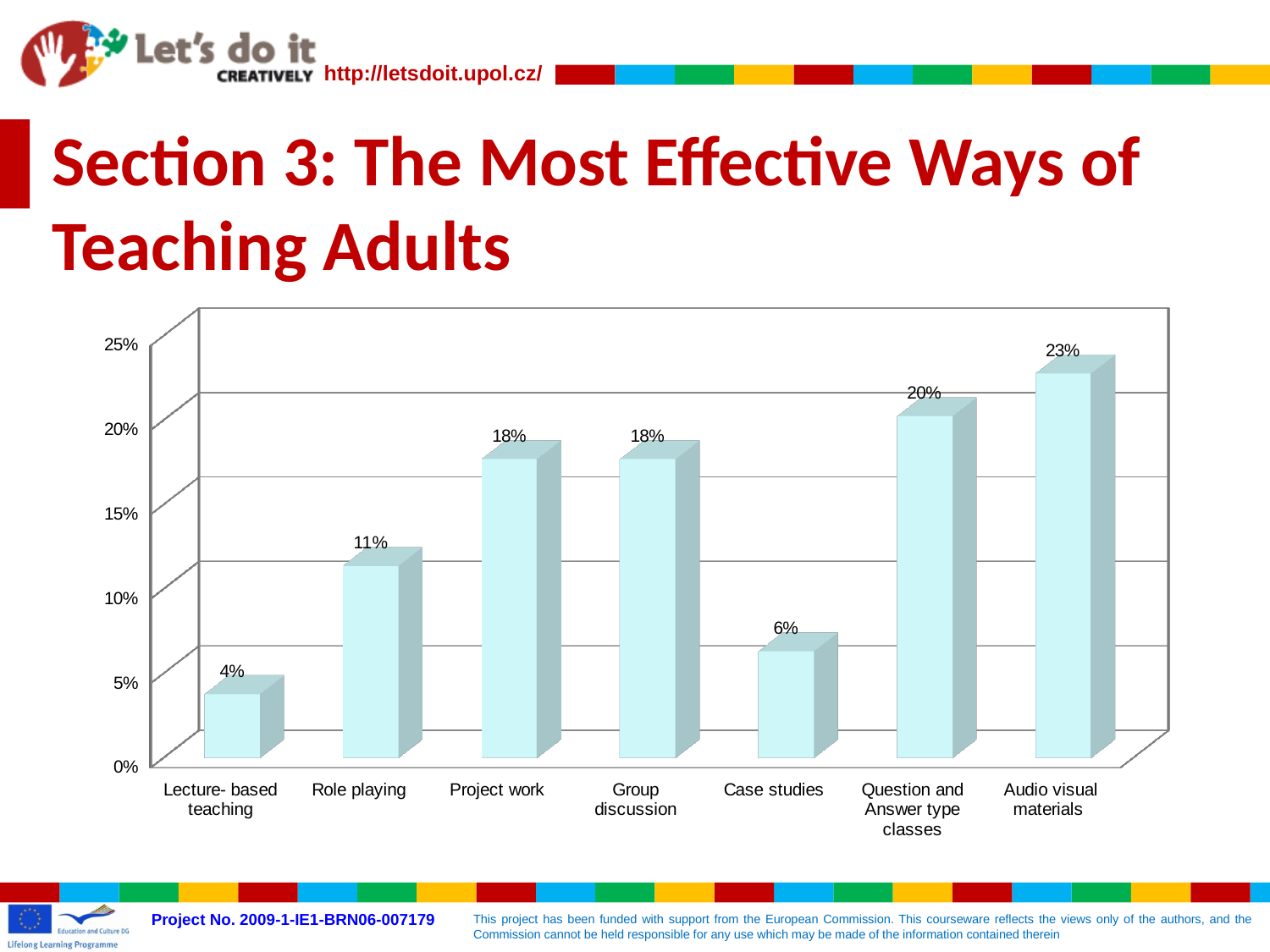

# Section 3: The Most Effective Ways of Teaching Adults

[unsupported chart]